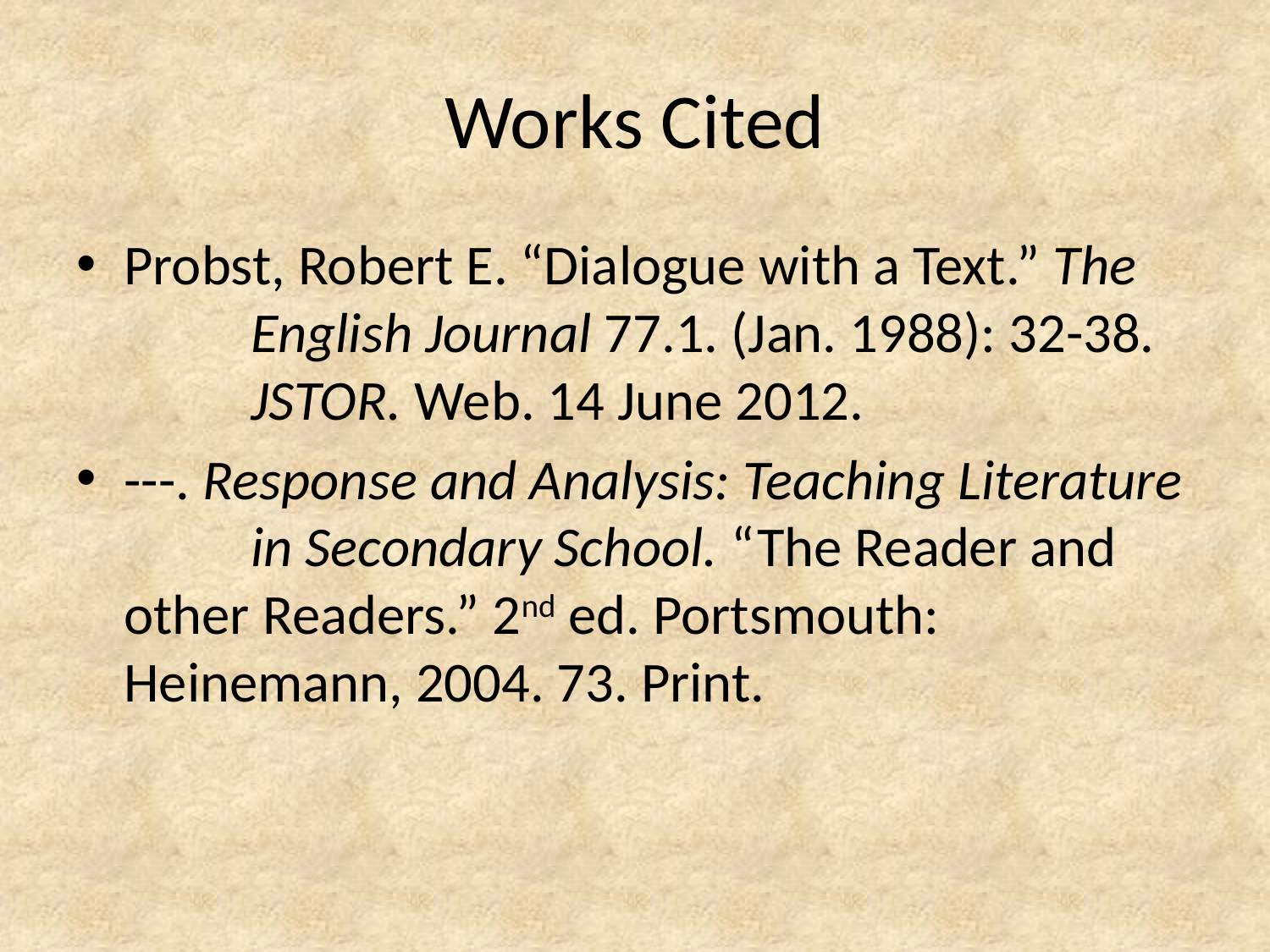

# Works Cited
Probst, Robert E. “Dialogue with a Text.” The 	English Journal 77.1. (Jan. 1988): 32-38. 	JSTOR. Web. 14 June 2012.
---. Response and Analysis: Teaching Literature 	in Secondary School. “The Reader and 	other Readers.” 2nd ed. Portsmouth: 	Heinemann, 2004. 73. Print.